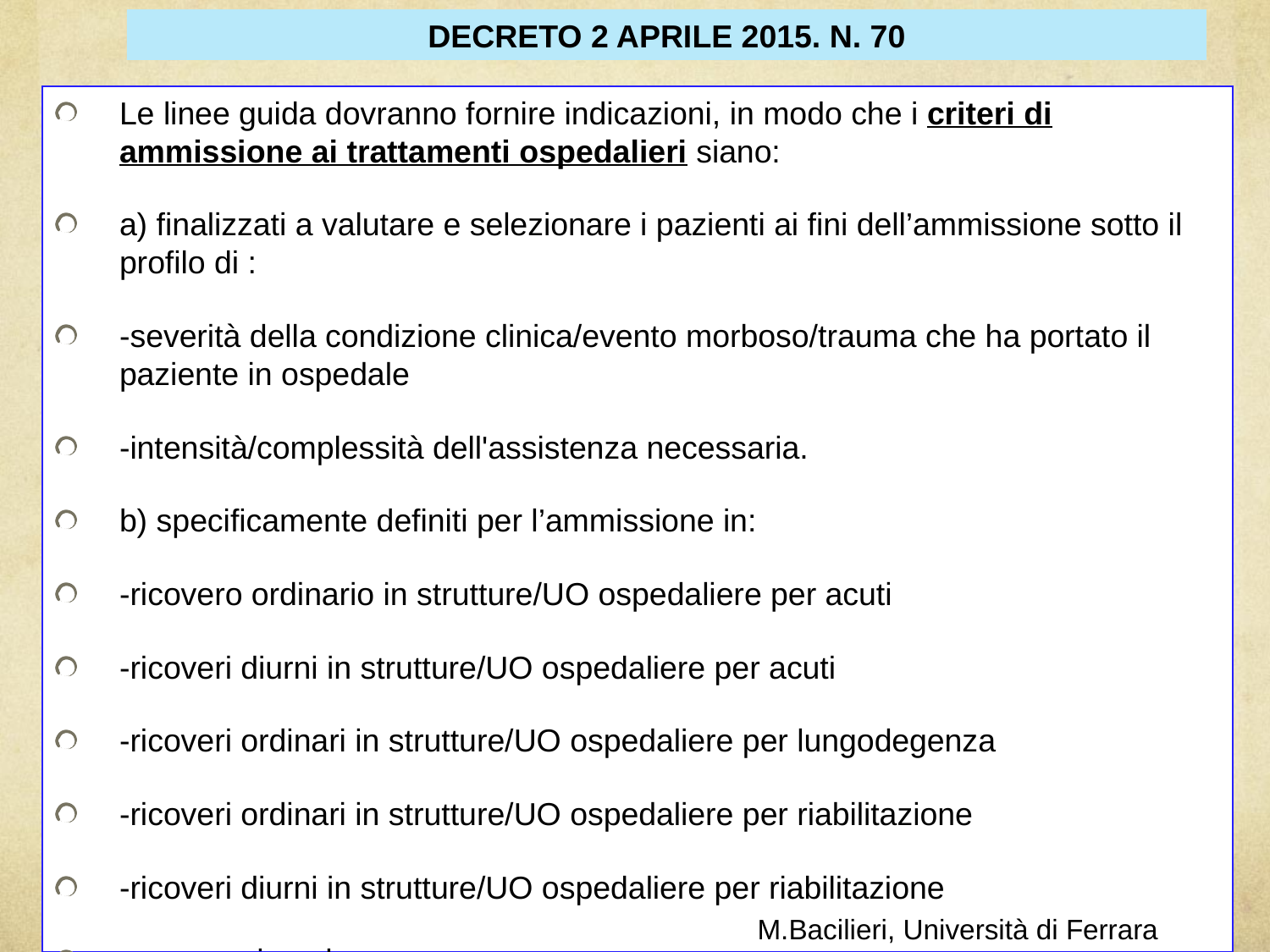

DECRETO 2 APRILE 2015. N. 70
Le linee guida dovranno fornire indicazioni, in modo che i criteri di ammissione ai trattamenti ospedalieri siano:
a) finalizzati a valutare e selezionare i pazienti ai fini dell’ammissione sotto il profilo di :
-severità della condizione clinica/evento morboso/trauma che ha portato il paziente in ospedale
-intensità/complessità dell'assistenza necessaria.
b) specificamente definiti per l’ammissione in:
-ricovero ordinario in strutture/UO ospedaliere per acuti
-ricoveri diurni in strutture/UO ospedaliere per acuti
-ricoveri ordinari in strutture/UO ospedaliere per lungodegenza
-ricoveri ordinari in strutture/UO ospedaliere per riabilitazione
-ricoveri diurni in strutture/UO ospedaliere per riabilitazione
-osservazione breve
M.Bacilieri, Università di Ferrara